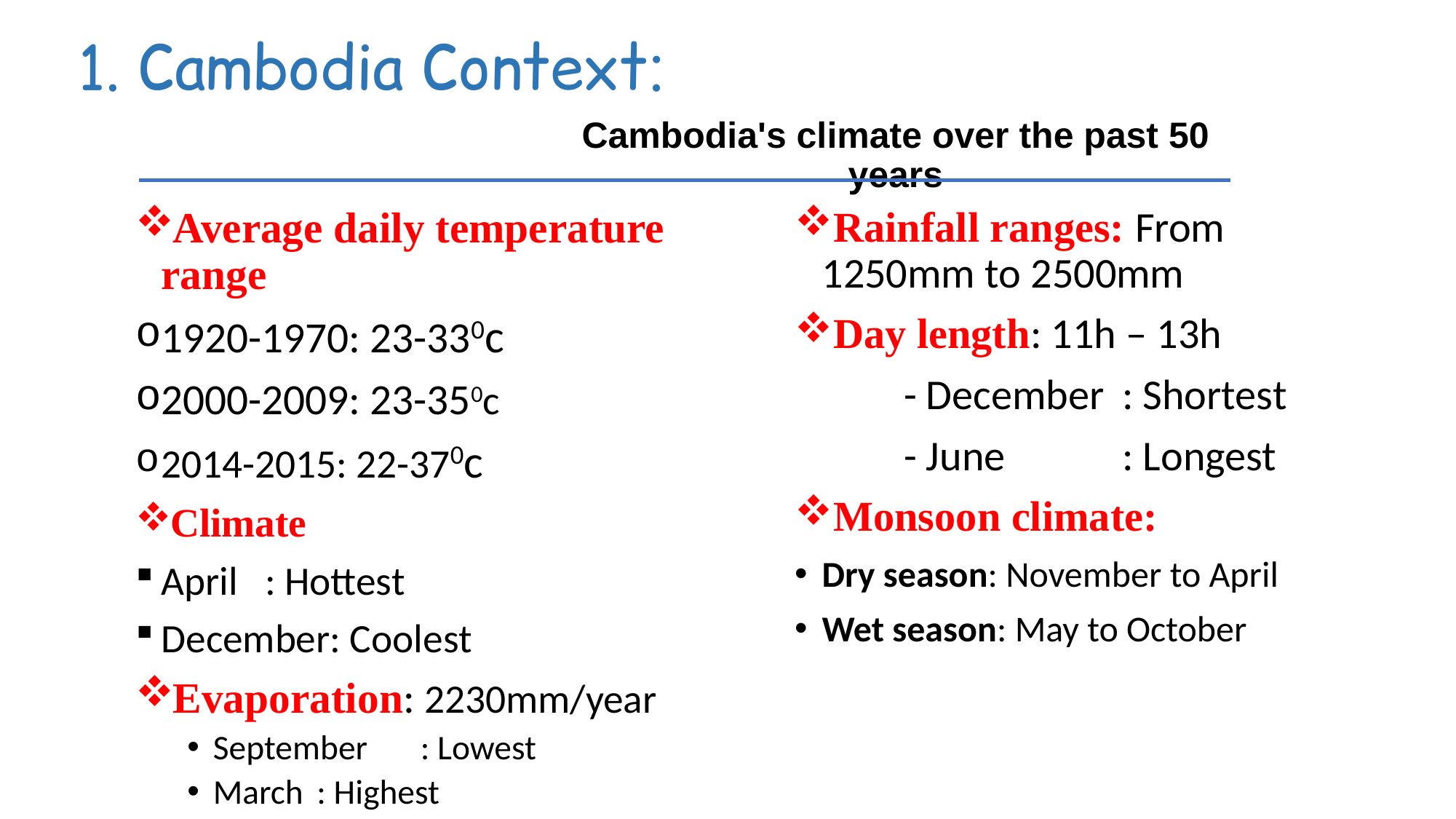

1. Cambodia Context:
# Cambodia's climate over the past 50 years
Average daily temperature range
1920-1970: 23-330c
2000-2009: 23-350c
2014-2015: 22-370c
Climate
April	: Hottest
December: Coolest
Evaporation: 2230mm/year
September	: Lowest
March 		: Highest

Rainfall ranges: From 1250mm to 2500mm
Day length: 11h – 13h
	- December	: Shortest
	- June		: Longest
Monsoon climate:
Dry season: November to April
Wet season: May to October